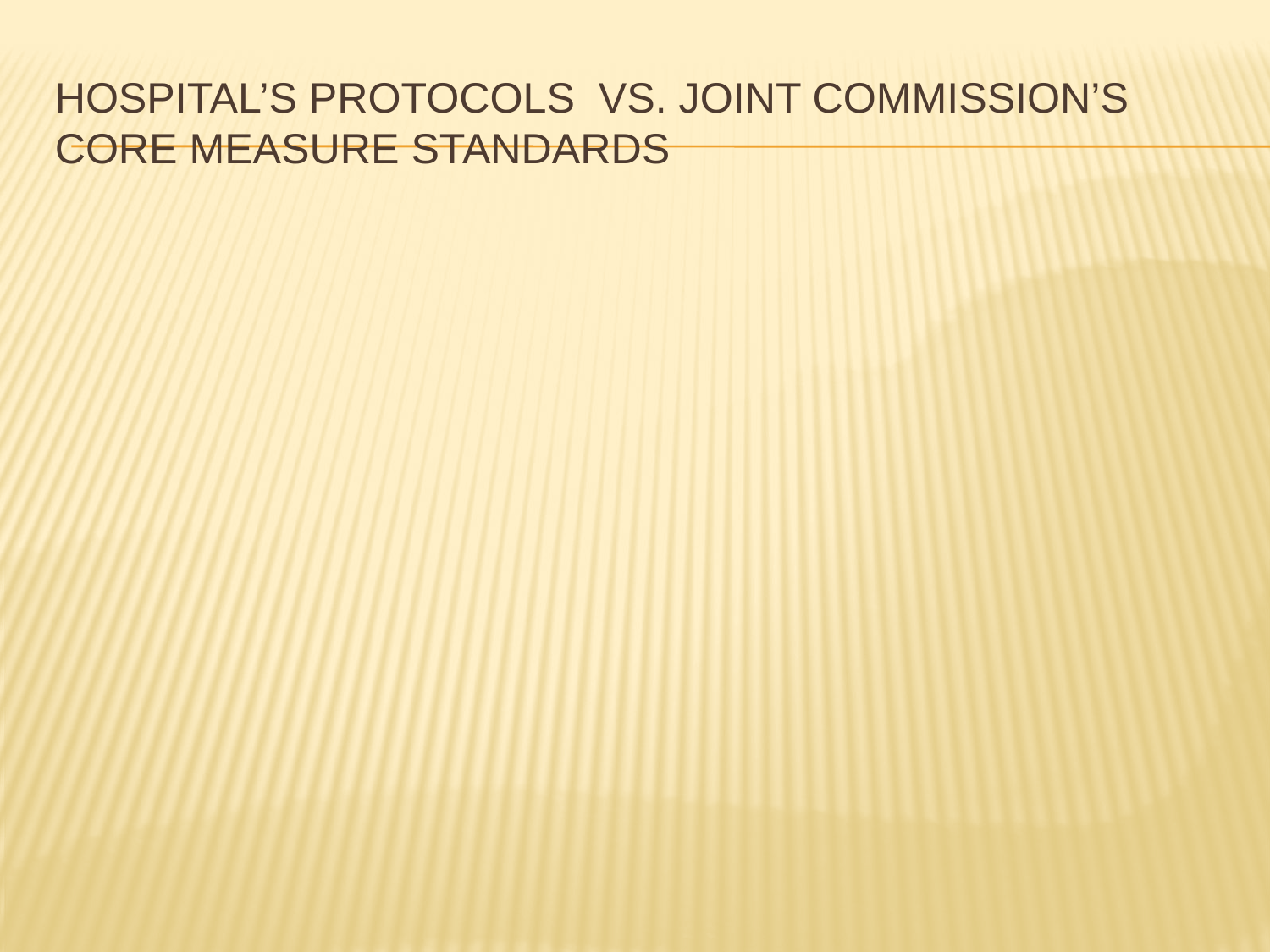

# hospital’s protocols  vs. Joint Commission’s core measure standards